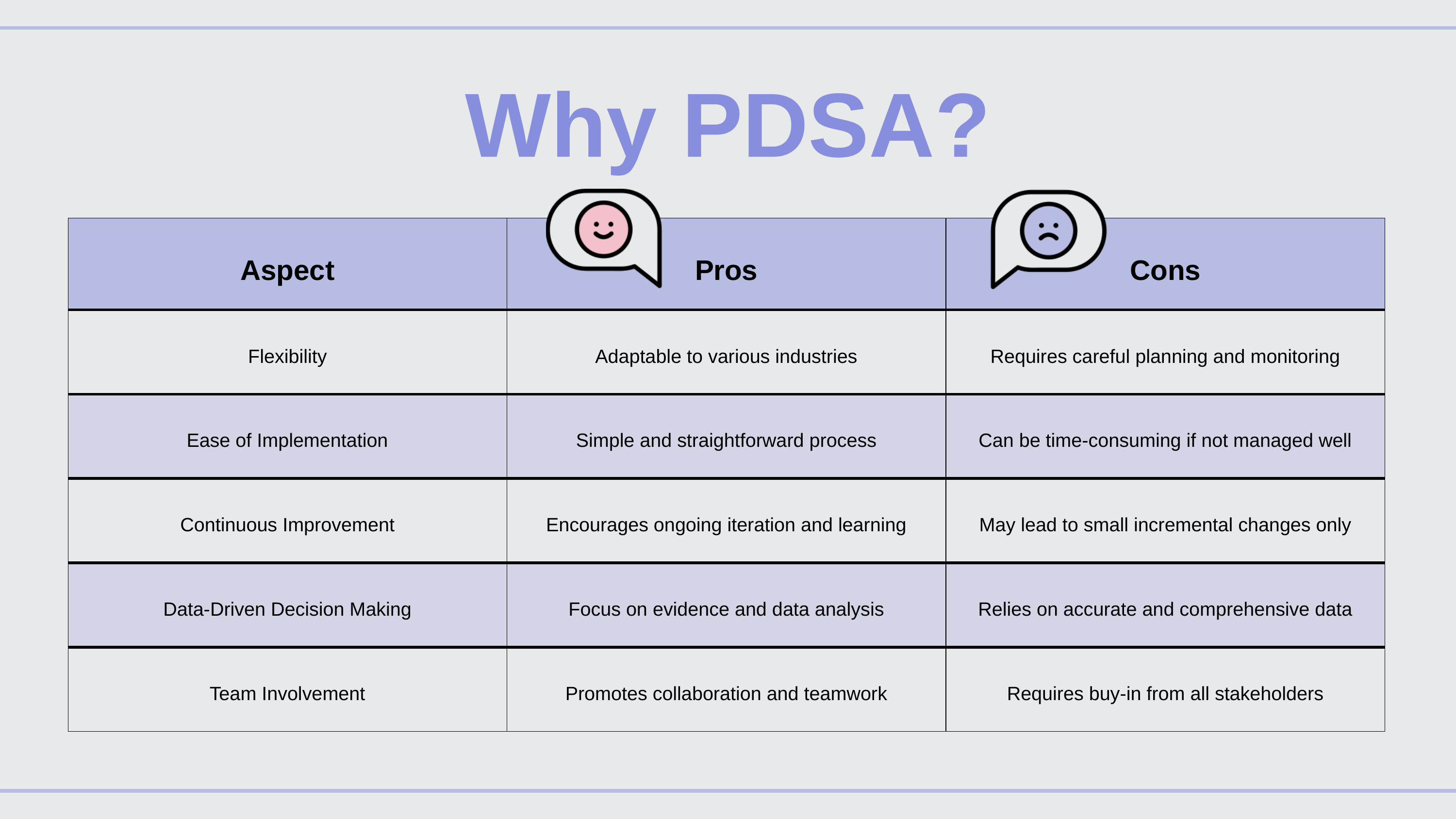

Why PDSA?

| Aspect | Pros | Cons |
| --- | --- | --- |
| Flexibility | Adaptable to various industries | Requires careful planning and monitoring |
| --- | --- | --- |
| Ease of Implementation | Simple and straightforward process | Can be time-consuming if not managed well |
| Continuous Improvement | Encourages ongoing iteration and learning | May lead to small incremental changes only |
| Data-Driven Decision Making | Focus on evidence and data analysis | Relies on accurate and comprehensive data |
| Team Involvement | Promotes collaboration and teamwork | Requires buy-in from all stakeholders |